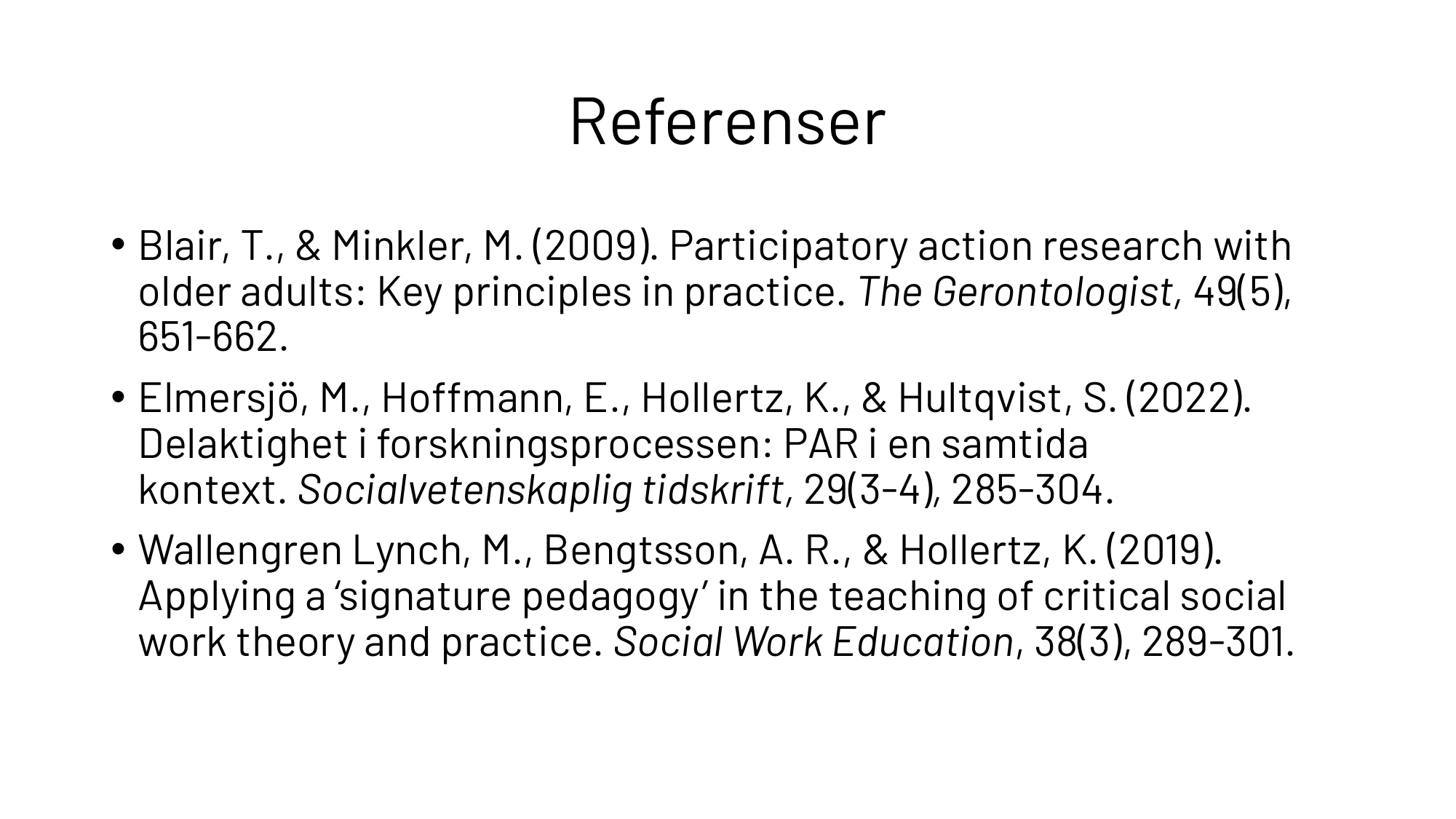

# Referenser
Blair, T., & Minkler, M. (2009). Participatory action research with older adults: Key principles in practice. The Gerontologist, 49(5), 651-662.
Elmersjö, M., Hoffmann, E., Hollertz, K., & Hultqvist, S. (2022). Delaktighet i forskningsprocessen: PAR i en samtida kontext. Socialvetenskaplig tidskrift, 29(3-4), 285-304.
Wallengren Lynch, M., Bengtsson, A. R., & Hollertz, K. (2019). Applying a ‘signature pedagogy’ in the teaching of critical social work theory and practice. Social Work Education, 38(3), 289-301.